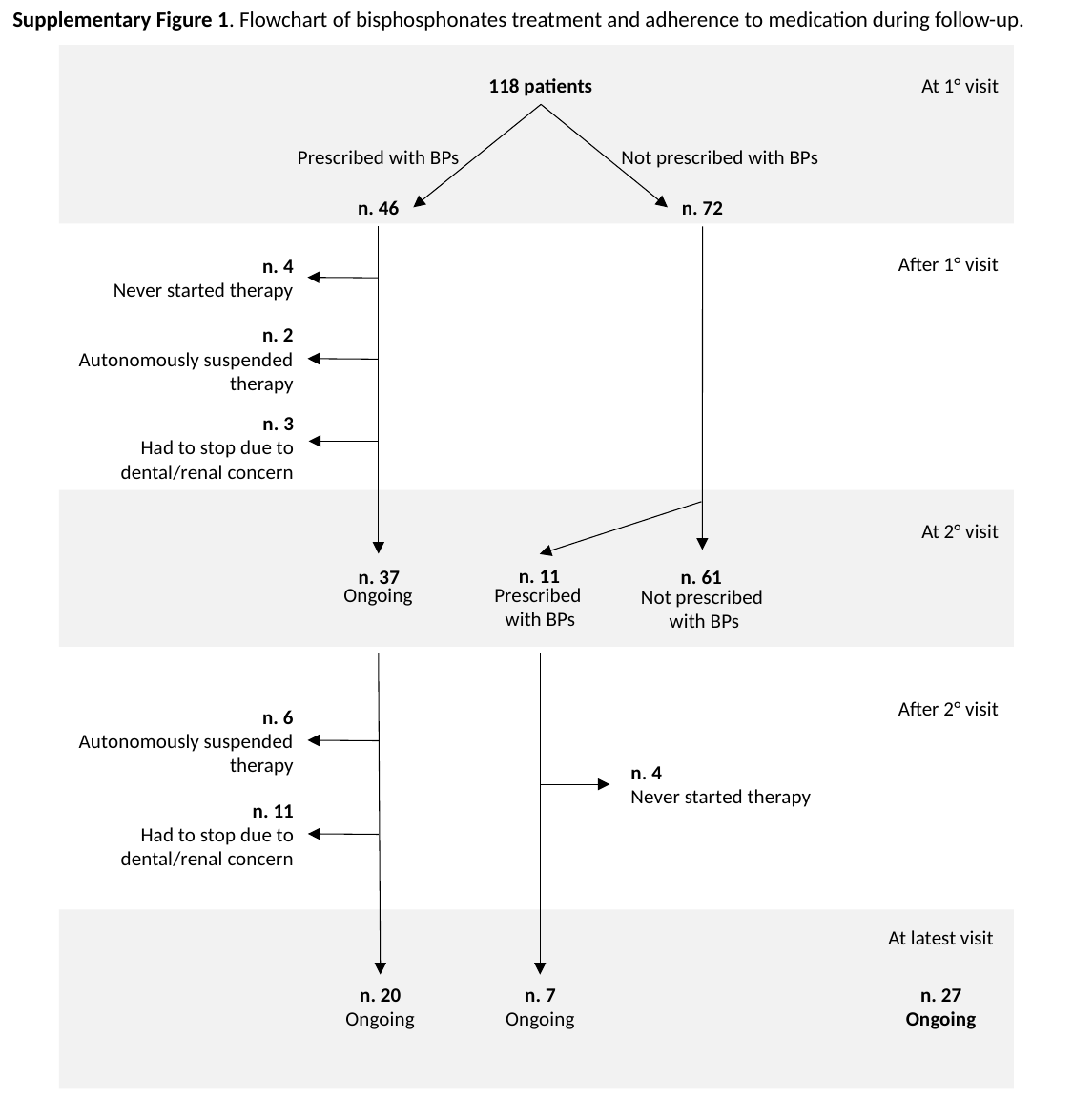

Supplementary Figure 1. Flowchart of bisphosphonates treatment and adherence to medication during follow-up.

118 patients
At 1° visit
Not prescribed with BPs
Prescribed with BPs
n. 72
n. 46
After 1° visit
n. 4
Never started therapy
n. 2
Autonomously suspended
therapy
n. 3
Had to stop due to
dental/renal concern

At 2° visit
n. 11
n. 61
n. 37
Prescribed
with BPs
Ongoing
Not prescribed
with BPs
After 2° visit
n. 6
Autonomously suspended
therapy
n. 4
Never started therapy
n. 11
Had to stop due to
dental/renal concern

At latest visit
n. 20
Ongoing
n. 7
Ongoing
n. 27
Ongoing